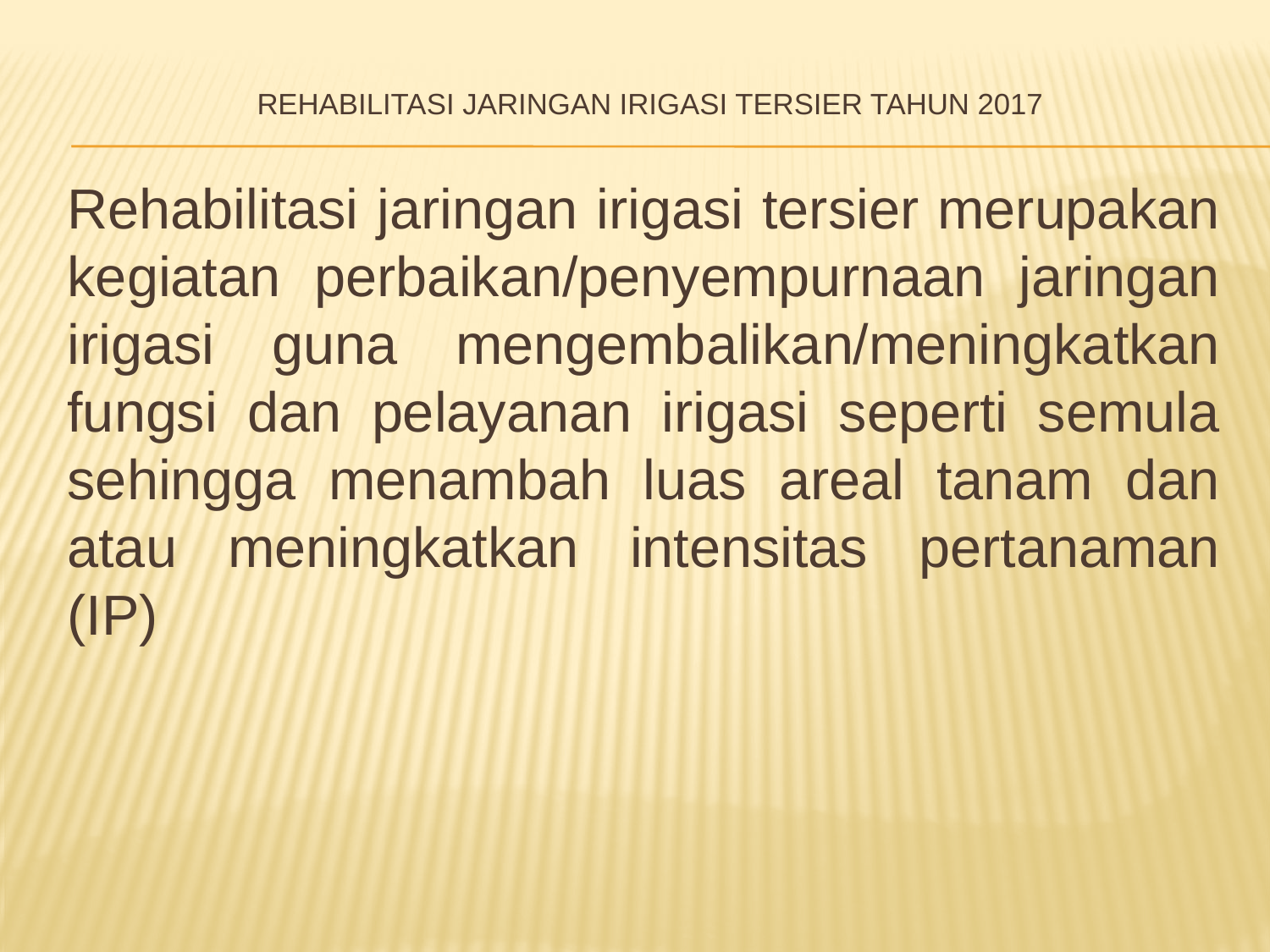

# REHABILITASI JARINGAN IRIGASI TERSIER TAHUN 2017
Rehabilitasi jaringan irigasi tersier merupakan kegiatan perbaikan/penyempurnaan jaringan irigasi guna mengembalikan/meningkatkan fungsi dan pelayanan irigasi seperti semula sehingga menambah luas areal tanam dan atau meningkatkan intensitas pertanaman (IP)